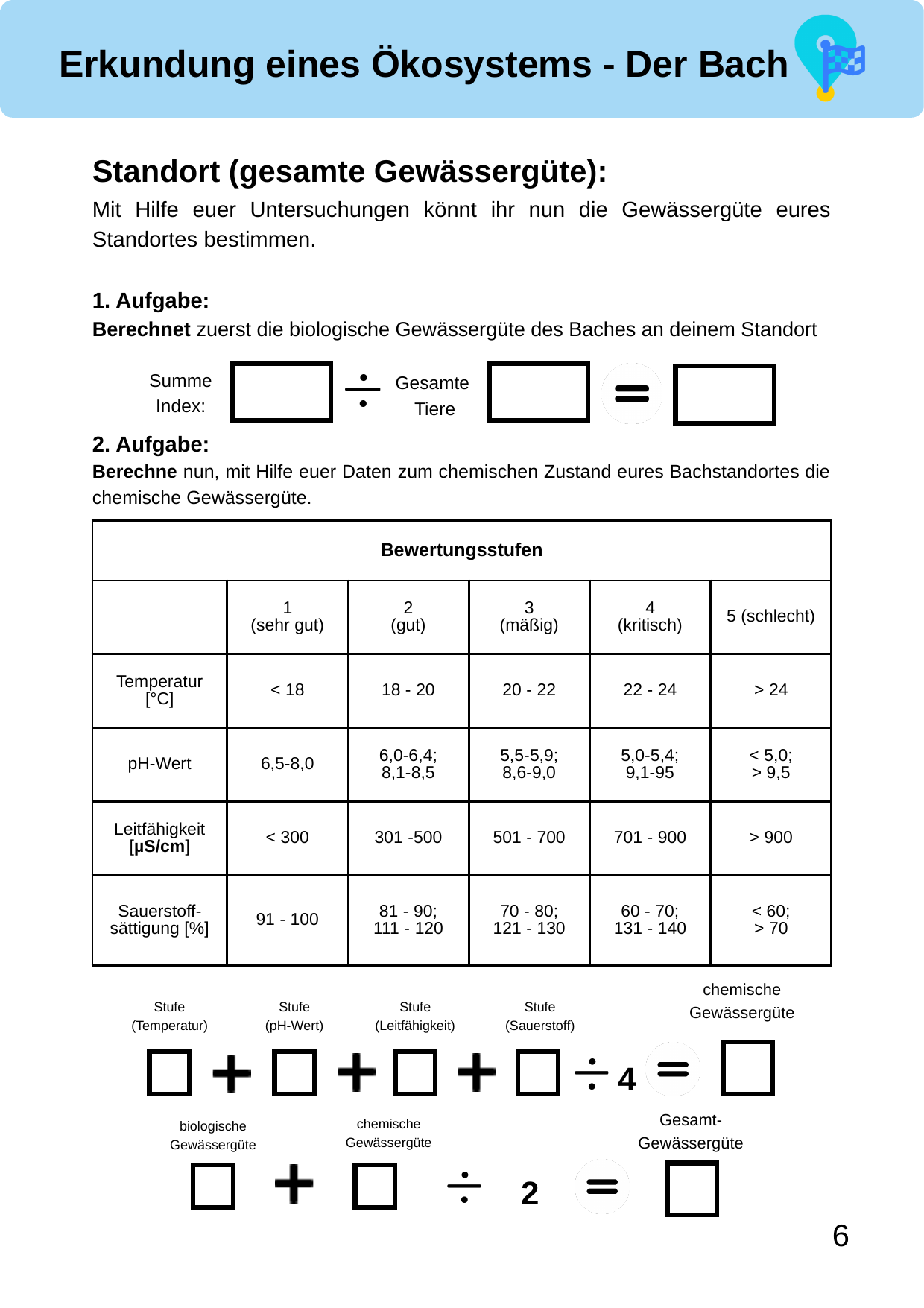

Erkundung eines Ökosystems - Der Bach
Standort (gesamte Gewässergüte):
Mit Hilfe euer Untersuchungen könnt ihr nun die Gewässergüte eures Standortes bestimmen.

1. Aufgabe:
Berechnet zuerst die biologische Gewässergüte des Baches an deinem Standort

2. Aufgabe:
Berechne nun, mit Hilfe euer Daten zum chemischen Zustand eures Bachstandortes die chemische Gewässergüte.

Summe
Index:

Gesamte
Tiere

| Bewertungsstufen | Bewertungsstufen | Bewertungsstufen | Bewertungsstufen | Bewertungsstufen | Bewertungsstufen |
| --- | --- | --- | --- | --- | --- |
|  | 1 (sehr gut) | 2 (gut) | 3 (mäßig) | 4 (kritisch) | 5 (schlecht) |
| Temperatur [°C] | < 18 | 18 - 20 | 20 - 22 | 22 - 24 | > 24 |
| pH-Wert | 6,5-8,0 | 6,0-6,4; 8,1-8,5 | 5,5-5,9; 8,6-9,0 | 5,0-5,4; 9,1-95 | < 5,0; > 9,5 |
| Leitfähigkeit [µS/cm] | < 300 | 301 -500 | 501 - 700 | 701 - 900 | > 900 |
| Sauerstoff-sättigung [%] | 91 - 100 | 81 - 90; 111 - 120 | 70 - 80; 121 - 130 | 60 - 70; 131 - 140 | < 60; > 70 |
chemische
Gewässergüte
Stufe
(Temperatur)
Stufe
(pH-Wert)
Stufe
(Leitfähigkeit)
Stufe
(Sauerstoff)

4

Gesamt-
Gewässergüte
chemische Gewässergüte
biologische Gewässergüte

2

6